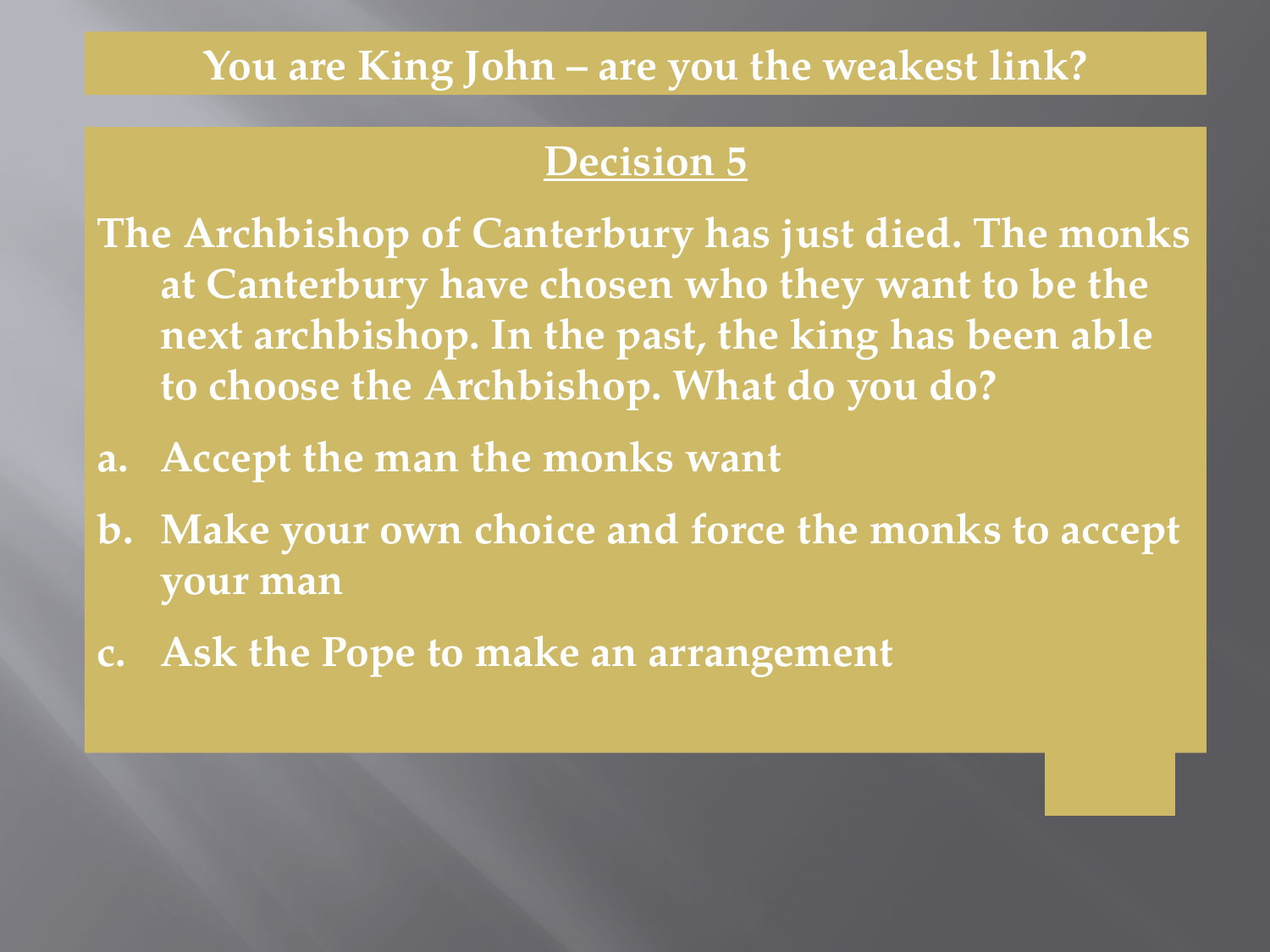

You are King John – are you the weakest link?
Decision 5
The Archbishop of Canterbury has just died. The monks at Canterbury have chosen who they want to be the next archbishop. In the past, the king has been able to choose the Archbishop. What do you do?
Accept the man the monks want
Make your own choice and force the monks to accept your man
Ask the Pope to make an arrangement